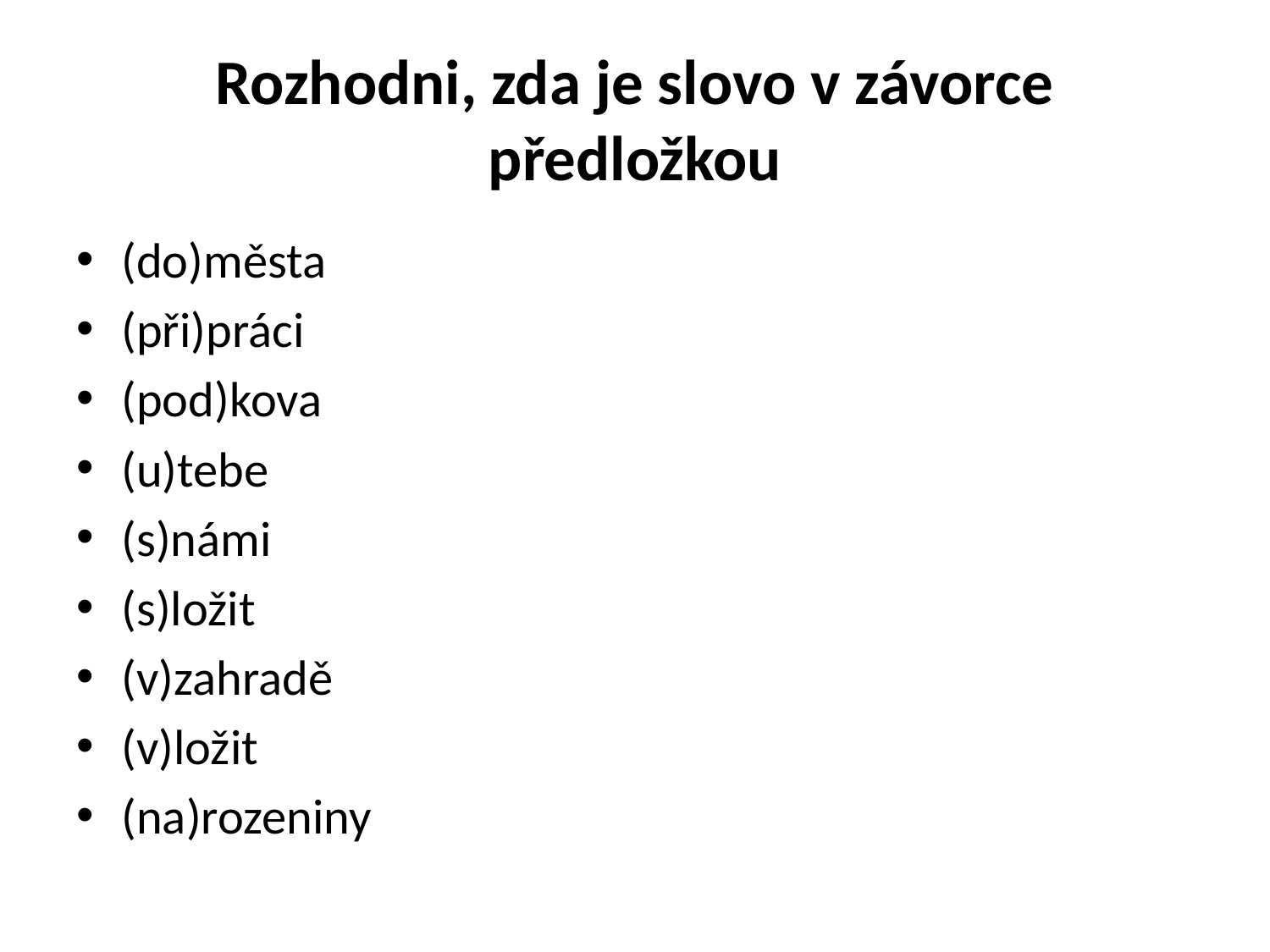

# Rozhodni, zda je slovo v závorce předložkou
(do)města
(při)práci
(pod)kova
(u)tebe
(s)námi
(s)ložit
(v)zahradě
(v)ložit
(na)rozeniny